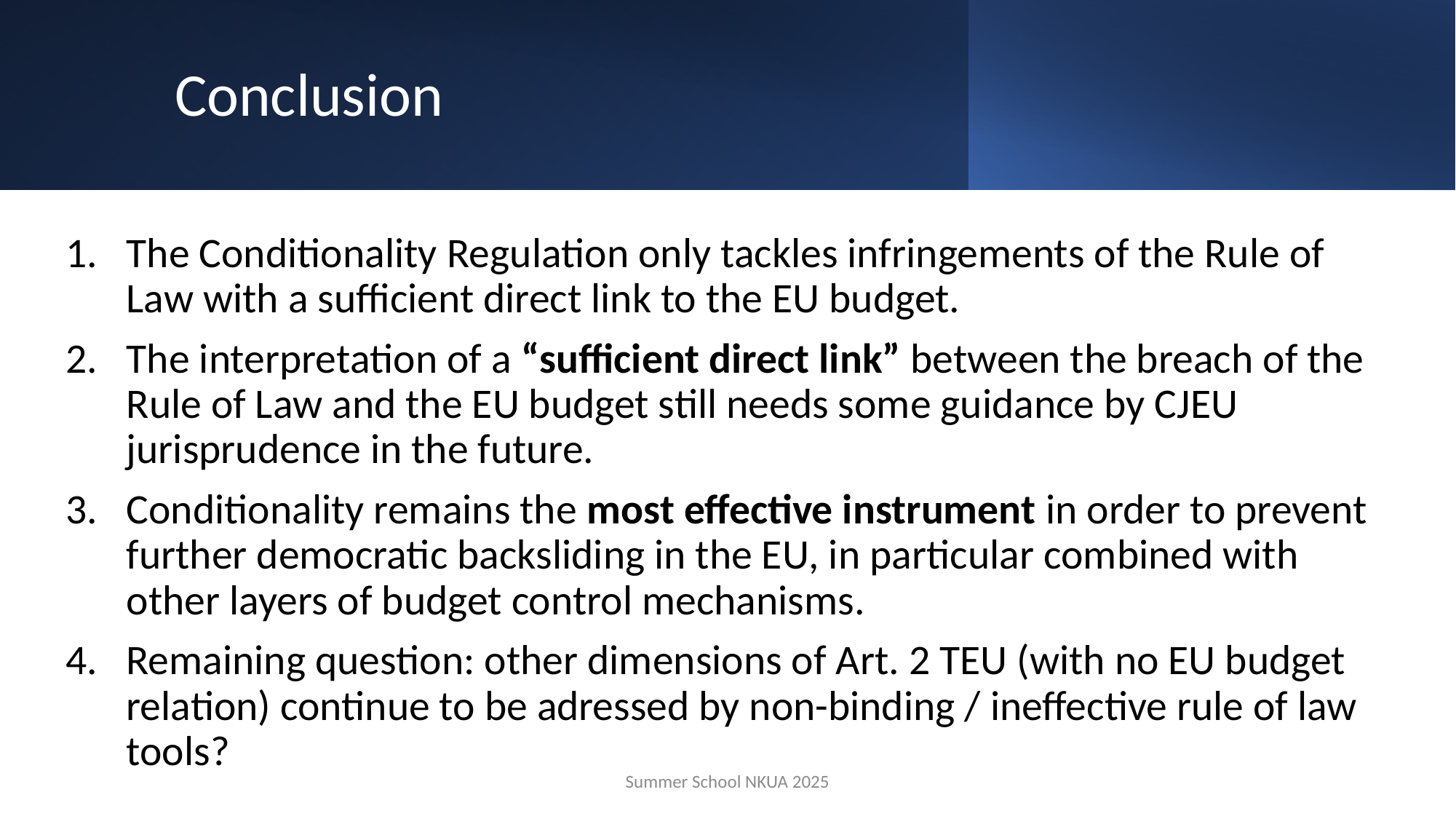

# Conclusion
The Conditionality Regulation only tackles infringements of the Rule of Law with a sufficient direct link to the EU budget.
The interpretation of a “sufficient direct link” between the breach of the Rule of Law and the EU budget still needs some guidance by CJEU jurisprudence in the future.
Conditionality remains the most effective instrument in order to prevent further democratic backsliding in the EU, in particular combined with other layers of budget control mechanisms.
Remaining question: other dimensions of Art. 2 TEU (with no EU budget relation) continue to be adressed by non-binding / ineffective rule of law tools?
Summer School NKUA 2025